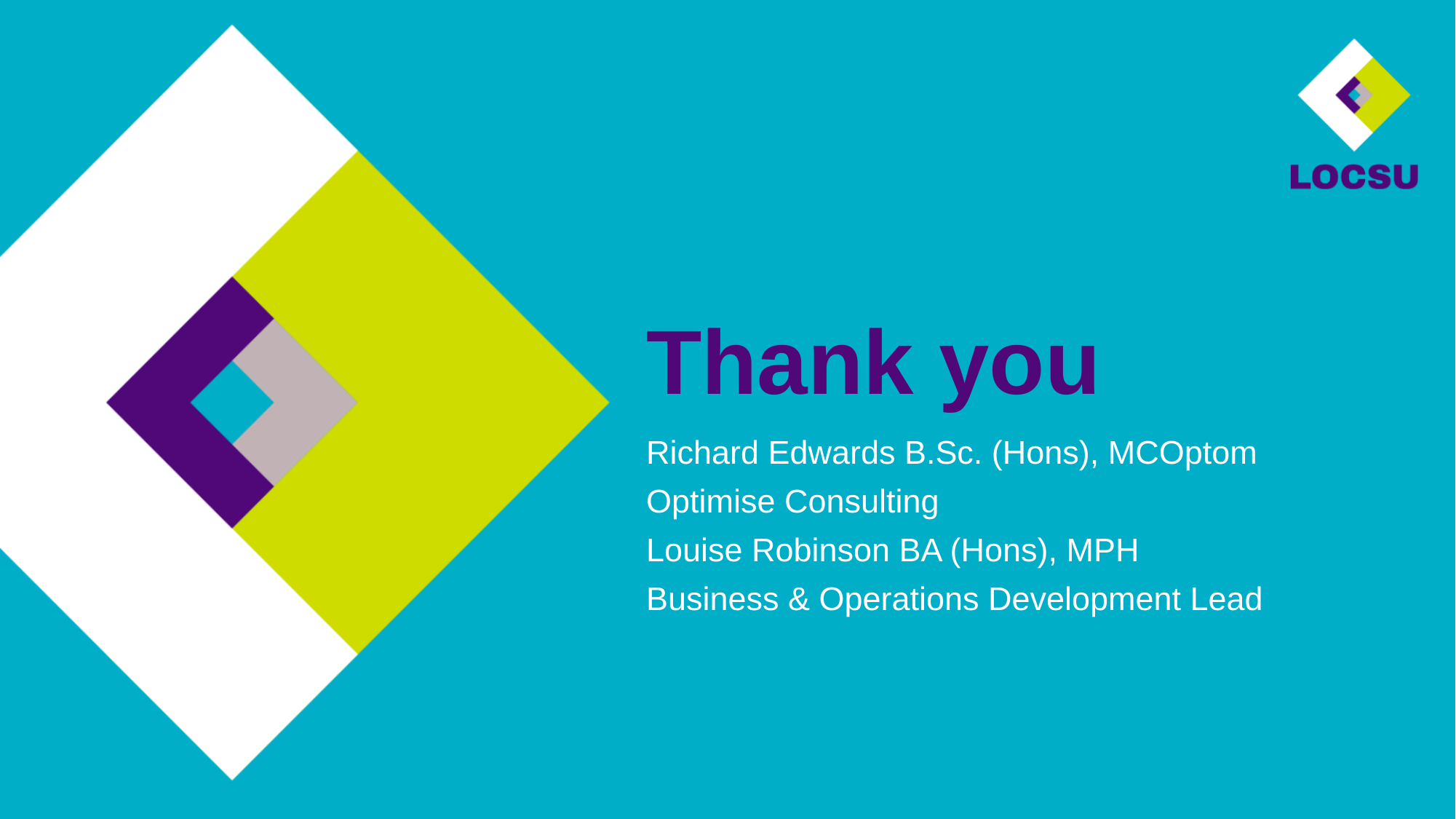

# Thank you
Richard Edwards B.Sc. (Hons), MCOptom
Optimise Consulting
Louise Robinson BA (Hons), MPH
Business & Operations Development Lead